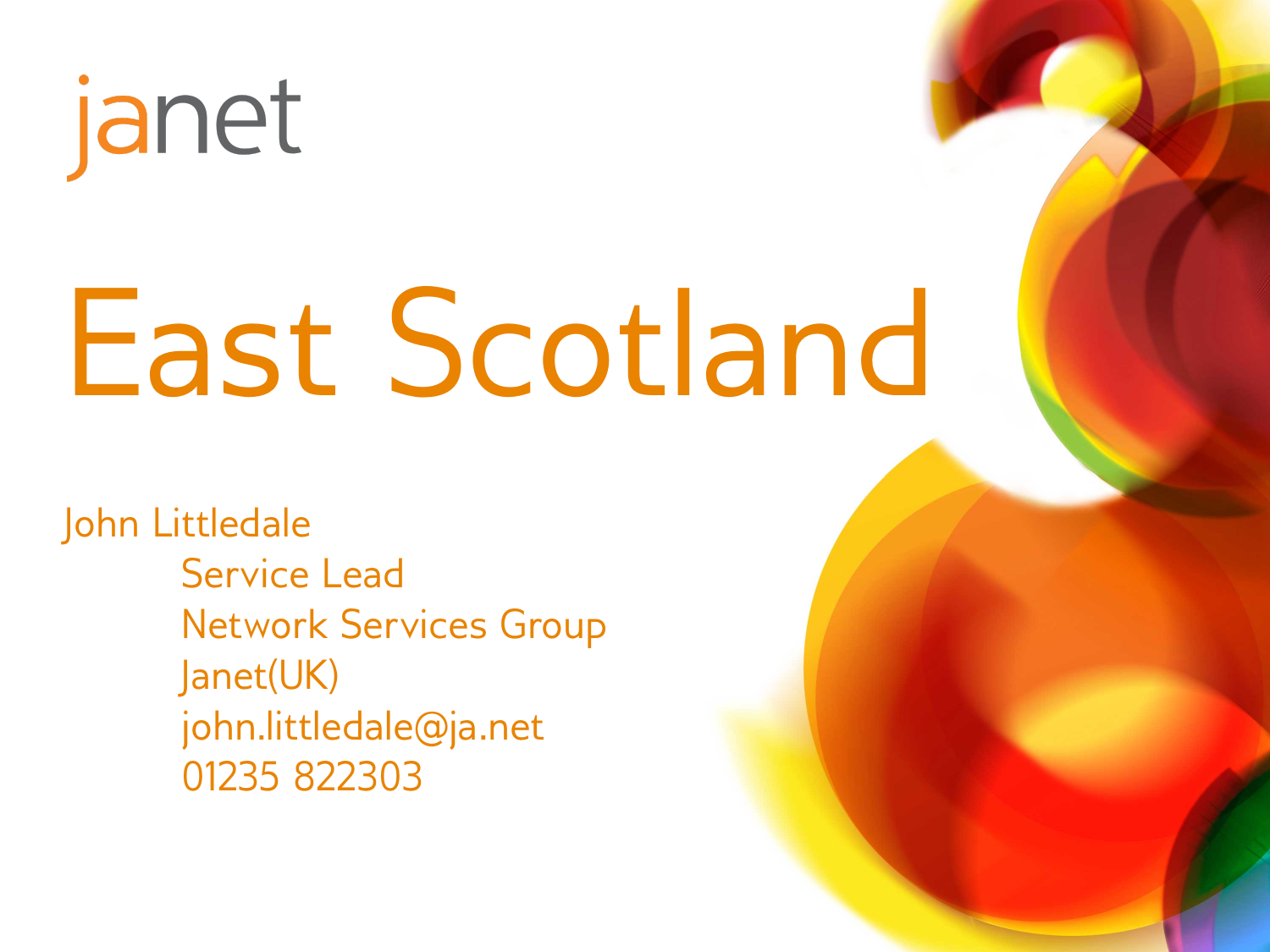

# East Scotland
John Littledale
				Service Lead
				Network Services Group
				Janet(UK)
				john.littledale@ja.net
				01235 822303